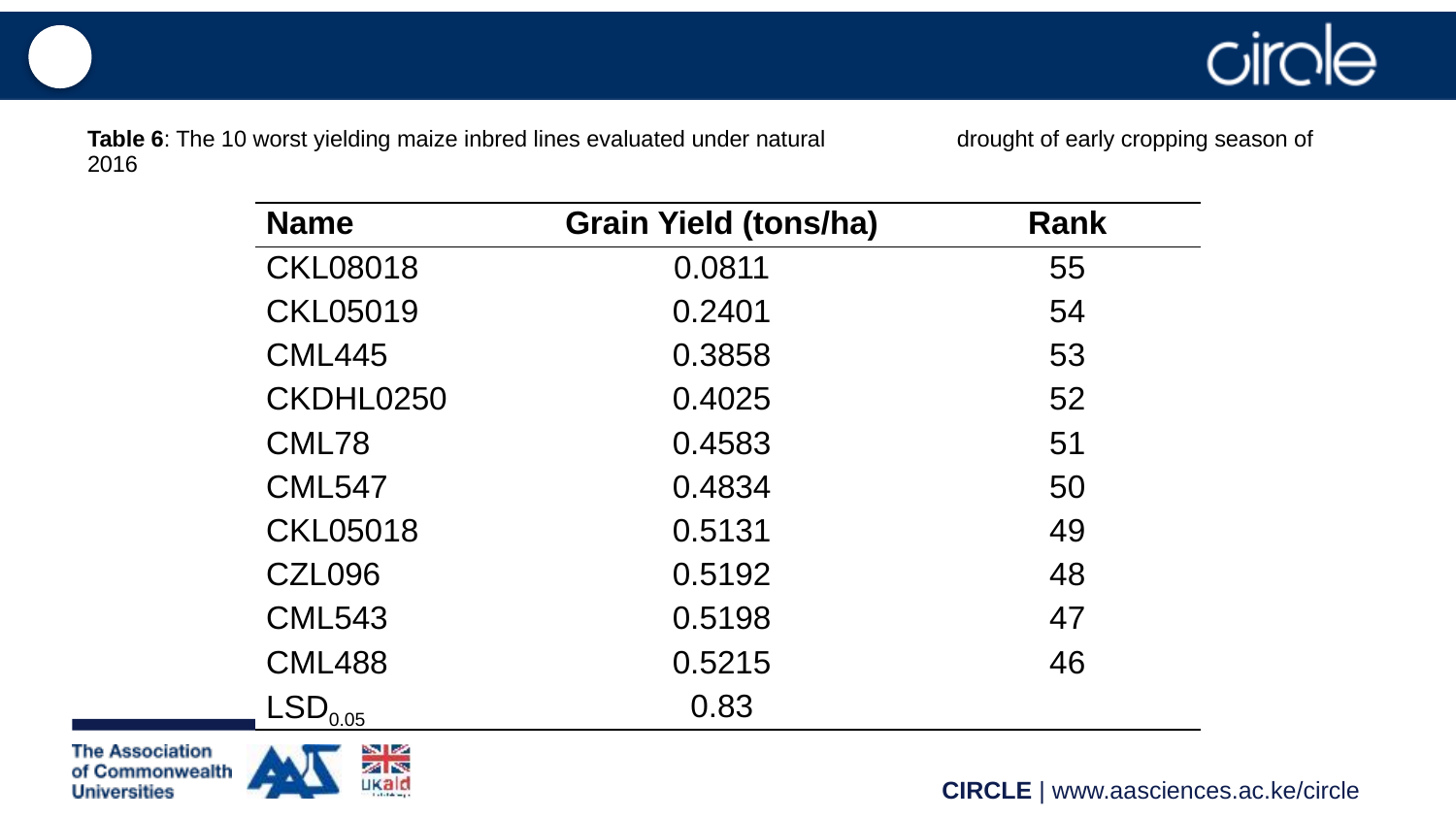

# Table 6: The 10 worst yielding maize inbred lines evaluated under natural    	       drought of early cropping season of 2016
| Name | Grain Yield (tons/ha) | Rank |
| --- | --- | --- |
| CKL08018 | 0.0811 | 55 |
| CKL05019 | 0.2401 | 54 |
| CML445 | 0.3858 | 53 |
| CKDHL0250 | 0.4025 | 52 |
| CML78 | 0.4583 | 51 |
| CML547 | 0.4834 | 50 |
| CKL05018 | 0.5131 | 49 |
| CZL096 | 0.5192 | 48 |
| CML543 | 0.5198 | 47 |
| CML488 | 0.5215 | 46 |
| LSD0.05 | 0.83 |  |